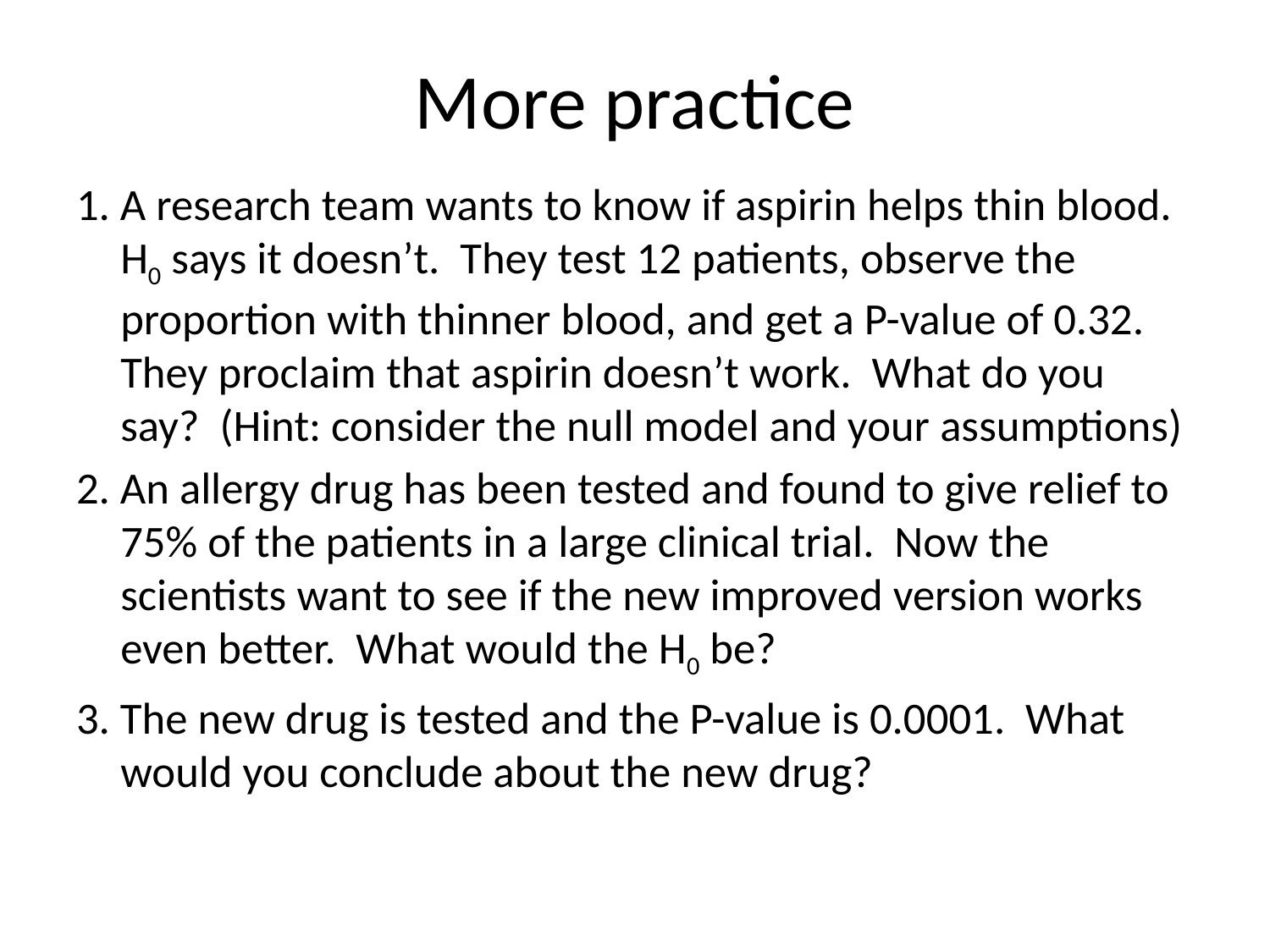

# More practice
1. A research team wants to know if aspirin helps thin blood.  H0 says it doesn’t.  They test 12 patients, observe the proportion with thinner blood, and get a P-value of 0.32.  They proclaim that aspirin doesn’t work.  What do you say?  (Hint: consider the null model and your assumptions)
2. An allergy drug has been tested and found to give relief to 75% of the patients in a large clinical trial.  Now the scientists want to see if the new improved version works even better.  What would the H0 be?
3. The new drug is tested and the P-value is 0.0001.  What would you conclude about the new drug?